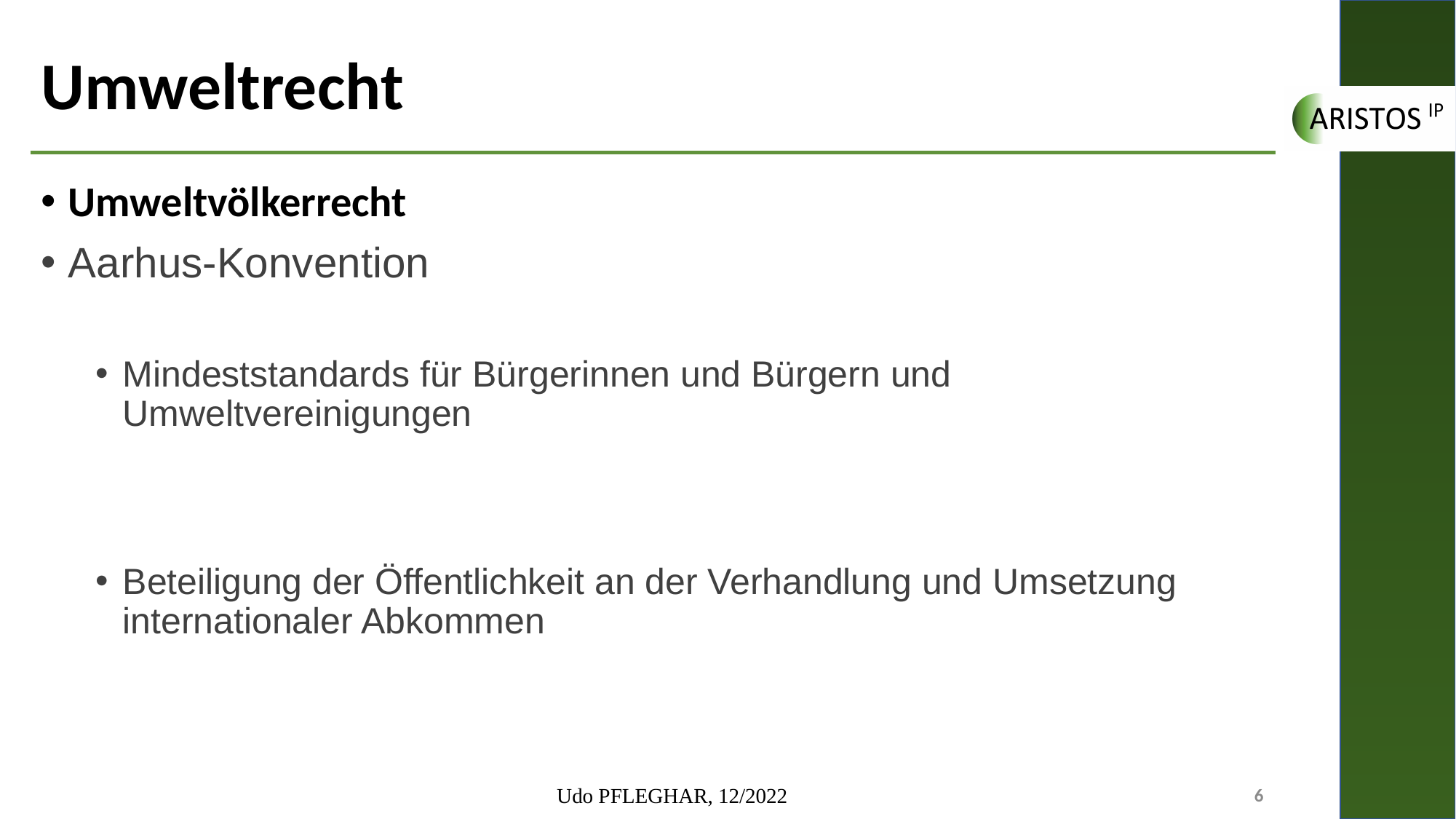

# Umweltrecht
Umweltvölkerrecht
Aarhus-Konvention

Mindeststandards für Bürgerinnen und Bürgern und Umweltvereinigungen

Beteiligung der Öffentlichkeit an der Verhandlung und Umsetzung internationaler Abkommen

Udo PFLEGHAR, 12/2022
6